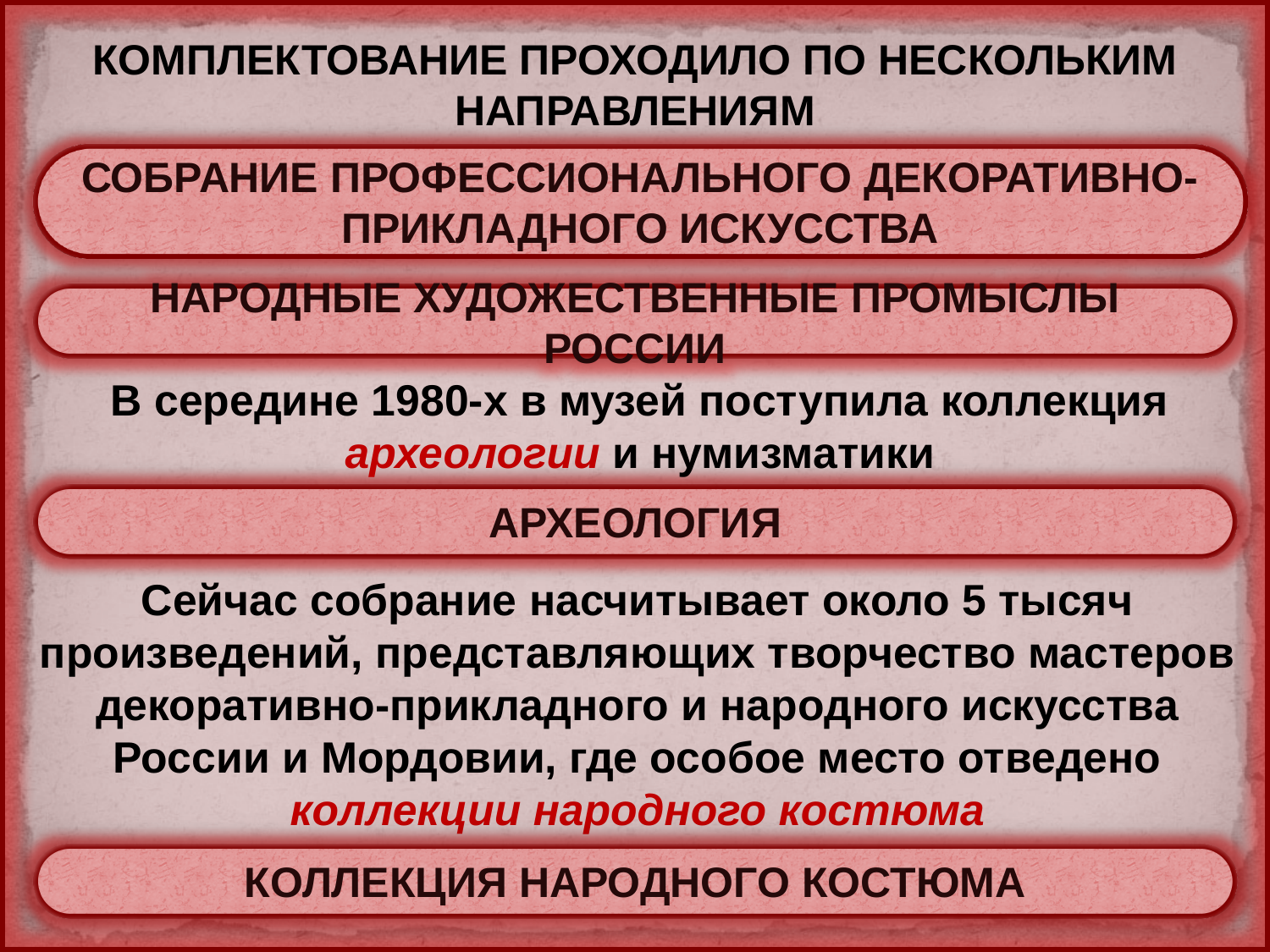

КОМПЛЕКТОВАНИЕ ПРОХОДИЛО ПО НЕСКОЛЬКИМ НАПРАВЛЕНИЯМ
СОБРАНИЕ ПРОФЕССИОНАЛЬНОГО ДЕКОРАТИВНО-ПРИКЛАДНОГО ИСКУССТВА
НАРОДНЫЕ ХУДОЖЕСТВЕННЫЕ ПРОМЫСЛЫ РОССИИ
В середине 1980-х в музей поступила коллекция археологии и нумизматики
АРХЕОЛОГИЯ
Сейчас собрание насчитывает около 5 тысяч произведений, представляющих творчество мастеров декоративно-прикладного и народного искусства России и Мордовии, где особое место отведено коллекции народного костюма
КОЛЛЕКЦИЯ НАРОДНОГО КОСТЮМА